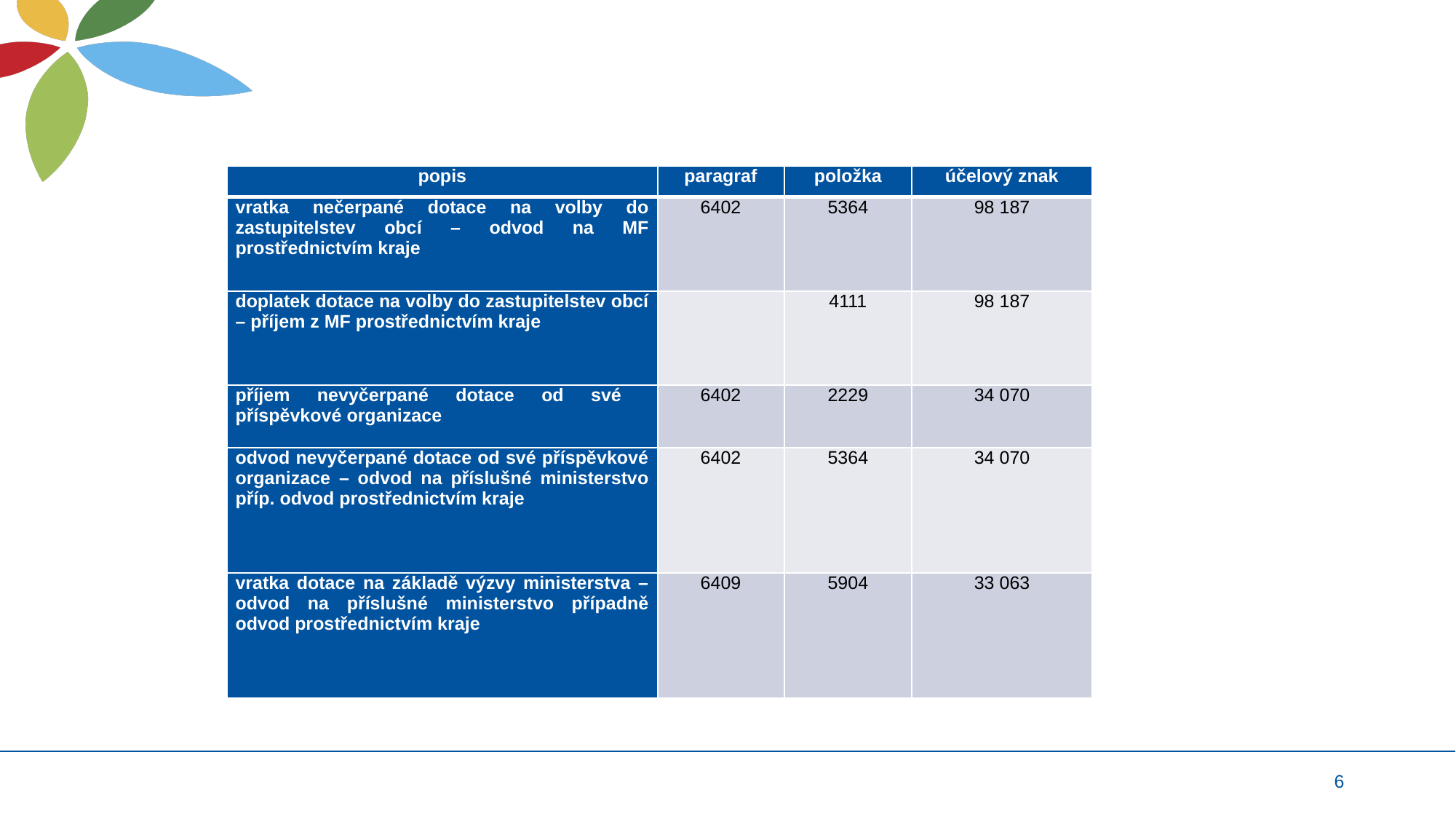

#
| popis | paragraf | položka | účelový znak |
| --- | --- | --- | --- |
| vratka nečerpané dotace na volby do zastupitelstev obcí – odvod na MF prostřednictvím kraje | 6402 | 5364 | 98 187 |
| doplatek dotace na volby do zastupitelstev obcí – příjem z MF prostřednictvím kraje |  | 4111 | 98 187 |
| příjem nevyčerpané dotace od své příspěvkové organizace | 6402 | 2229 | 34 070 |
| odvod nevyčerpané dotace od své příspěvkové organizace – odvod na příslušné ministerstvo příp. odvod prostřednictvím kraje | 6402 | 5364 | 34 070 |
| vratka dotace na základě výzvy ministerstva – odvod na příslušné ministerstvo případně odvod prostřednictvím kraje | 6409 | 5904 | 33 063 |
6